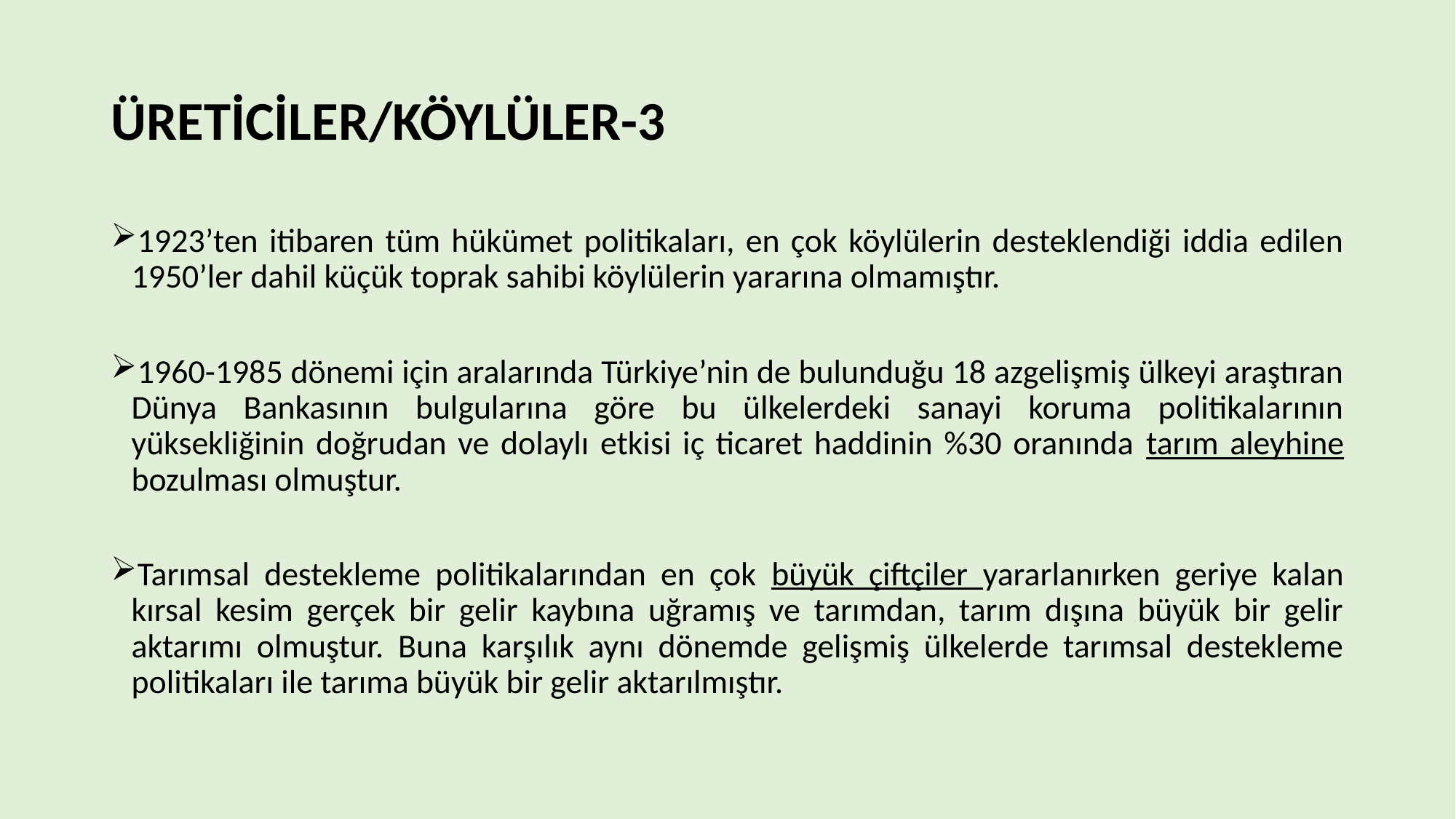

# ÜRETİCİLER/KÖYLÜLER-3
1923’ten itibaren tüm hükümet politikaları, en çok köylülerin desteklendiği iddia edilen 1950’ler dahil küçük toprak sahibi köylülerin yararına olmamıştır.

1960-1985 dönemi için aralarında Türkiye’nin de bulunduğu 18 azgelişmiş ülkeyi araştıran Dünya Bankasının bulgularına göre bu ülkelerdeki sanayi koruma politikalarının yüksekliğinin doğrudan ve dolaylı etkisi iç ticaret haddinin %30 oranında tarım aleyhine bozulması olmuştur.

Tarımsal destekleme politikalarından en çok büyük çiftçiler yararlanırken geriye kalan kırsal kesim gerçek bir gelir kaybına uğramış ve tarımdan, tarım dışına büyük bir gelir aktarımı olmuştur. Buna karşılık aynı dönemde gelişmiş ülkelerde tarımsal destekleme politikaları ile tarıma büyük bir gelir aktarılmıştır.